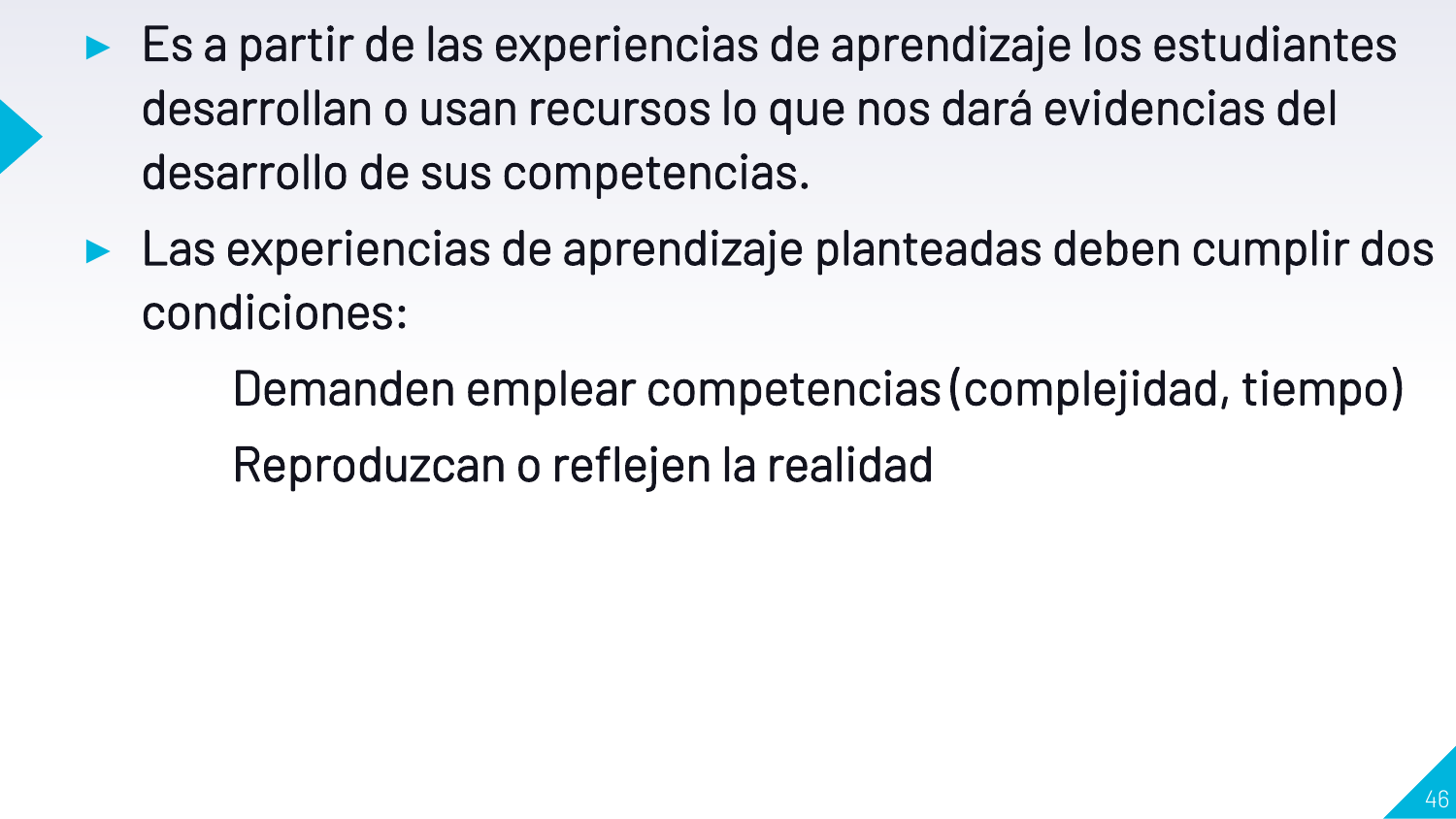

Es a partir de las experiencias de aprendizaje los estudiantes desarrollan o usan recursos lo que nos dará evidencias del desarrollo de sus competencias.
Las experiencias de aprendizaje planteadas deben cumplir dos condiciones:
	Demanden emplear competencias (complejidad, tiempo)
	Reproduzcan o reflejen la realidad

46